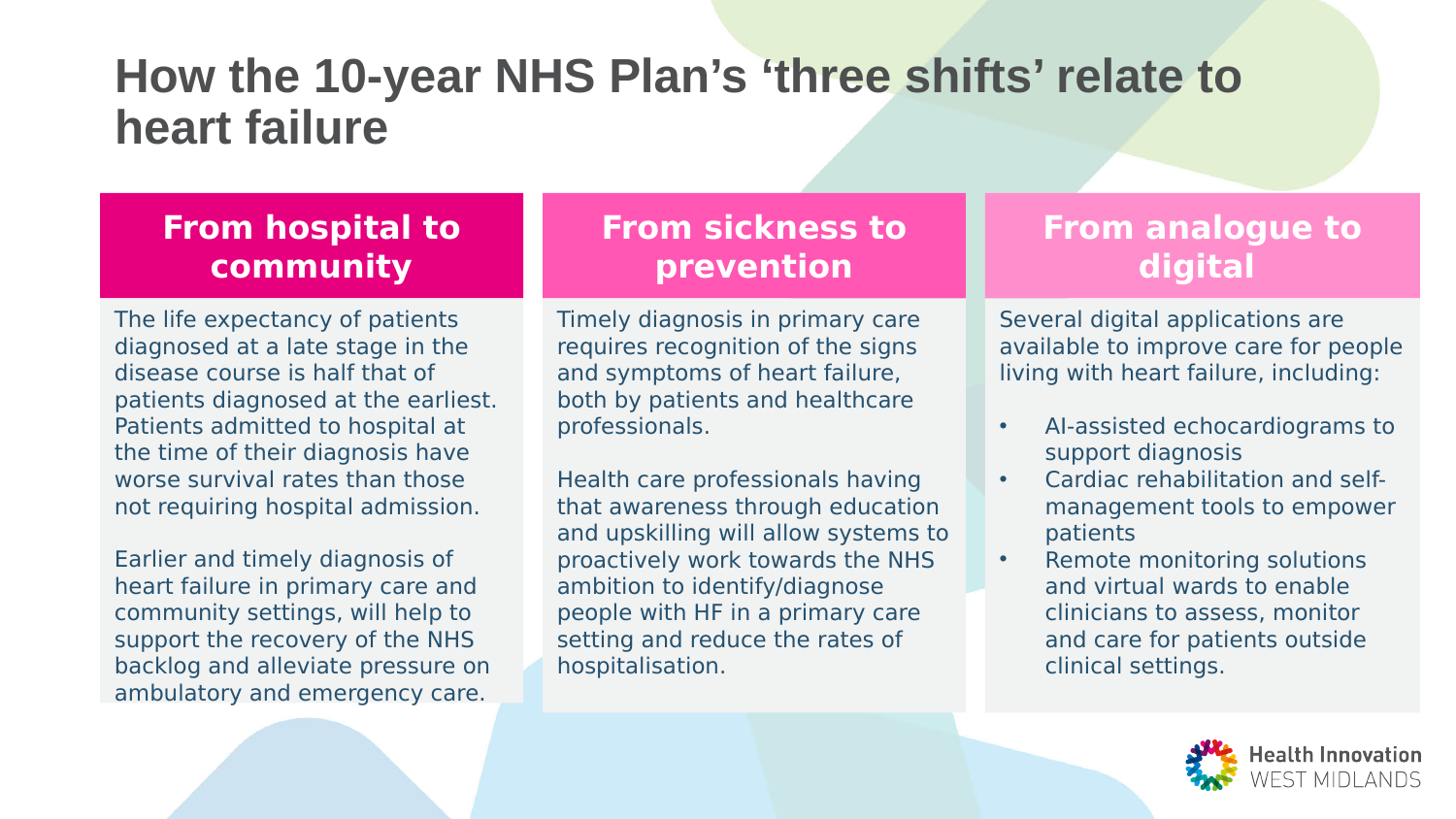

# How the 10-year NHS Plan’s ‘three shifts’ relate to heart failure

From hospital to community
From sickness to prevention
From analogue to digital
Timely diagnosis in primary care requires recognition of the signs and symptoms of heart failure, both by patients and healthcare professionals.

Health care professionals having that awareness through education and upskilling will allow systems to proactively work towards the NHS ambition to identify/diagnose people with HF in a primary care setting and reduce the rates of hospitalisation.
Several digital applications are available to improve care for people living with heart failure, including:

AI-assisted echocardiograms to support diagnosis
Cardiac rehabilitation and self-management tools to empower patients
Remote monitoring solutions and virtual wards to enable clinicians to assess, monitor and care for patients outside clinical settings.
The life expectancy of patients diagnosed at a late stage in the disease course is half that of patients diagnosed at the earliest. Patients admitted to hospital at the time of their diagnosis have worse survival rates than those not requiring hospital admission.

Earlier and timely diagnosis of heart failure in primary care and community settings, will help to support the recovery of the NHS backlog and alleviate pressure on ambulatory and emergency care.